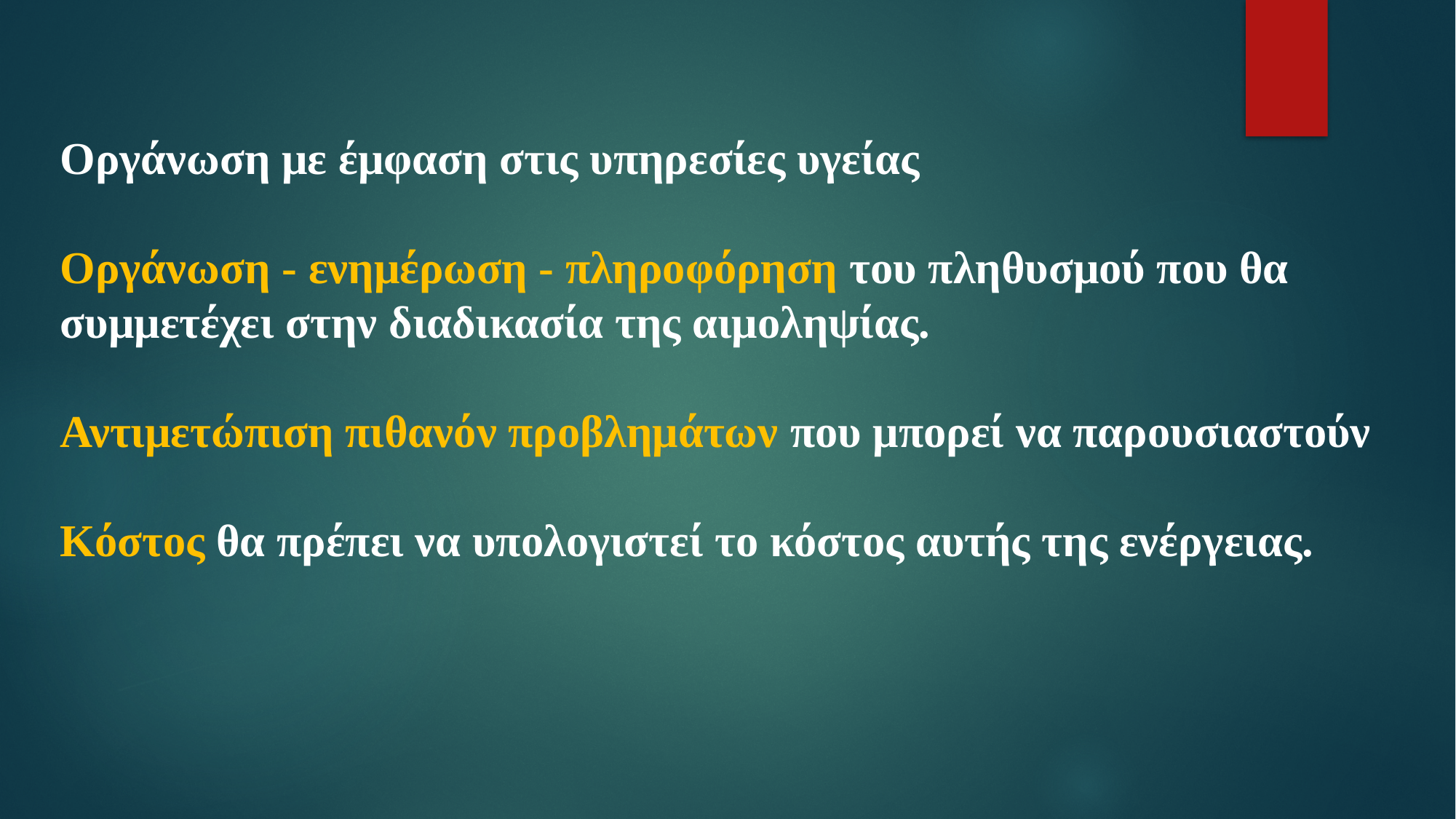

Οργάνωση με έμφαση στις υπηρεσίες υγείας

Οργάνωση - ενημέρωση - πληροφόρηση του πληθυσμού που θα συμμετέχει στην διαδικασία της αιμοληψίας.

Αντιμετώπιση πιθανόν προβλημάτων που μπορεί να παρουσιαστούν

Κόστος θα πρέπει να υπολογιστεί το κόστος αυτής της ενέργειας.